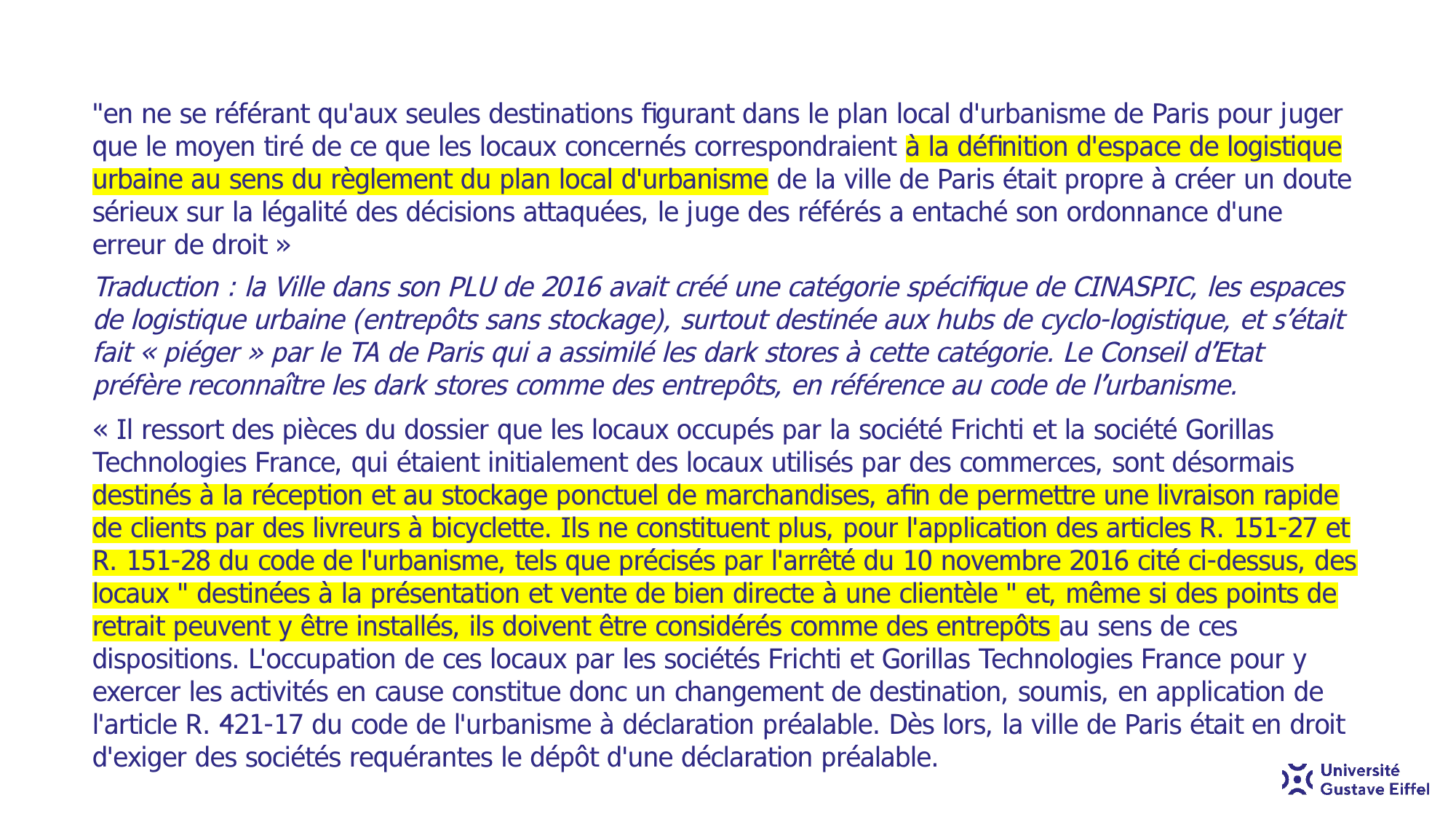

"en ne se référant qu'aux seules destinations figurant dans le plan local d'urbanisme de Paris pour juger que le moyen tiré de ce que les locaux concernés correspondraient à la définition d'espace de logistique urbaine au sens du règlement du plan local d'urbanisme de la ville de Paris était propre à créer un doute sérieux sur la légalité des décisions attaquées, le juge des référés a entaché son ordonnance d'une erreur de droit »
Traduction : la Ville dans son PLU de 2016 avait créé une catégorie spécifique de CINASPIC, les espaces de logistique urbaine (entrepôts sans stockage), surtout destinée aux hubs de cyclo-logistique, et s’était fait « piéger » par le TA de Paris qui a assimilé les dark stores à cette catégorie. Le Conseil d’Etat préfère reconnaître les dark stores comme des entrepôts, en référence au code de l’urbanisme.
« Il ressort des pièces du dossier que les locaux occupés par la société Frichti et la société Gorillas Technologies France, qui étaient initialement des locaux utilisés par des commerces, sont désormais destinés à la réception et au stockage ponctuel de marchandises, afin de permettre une livraison rapide de clients par des livreurs à bicyclette. Ils ne constituent plus, pour l'application des articles R. 151-27 et R. 151-28 du code de l'urbanisme, tels que précisés par l'arrêté du 10 novembre 2016 cité ci-dessus, des locaux " destinées à la présentation et vente de bien directe à une clientèle " et, même si des points de retrait peuvent y être installés, ils doivent être considérés comme des entrepôts au sens de ces dispositions. L'occupation de ces locaux par les sociétés Frichti et Gorillas Technologies France pour y exercer les activités en cause constitue donc un changement de destination, soumis, en application de l'article R. 421-17 du code de l'urbanisme à déclaration préalable. Dès lors, la ville de Paris était en droit d'exiger des sociétés requérantes le dépôt d'une déclaration préalable.